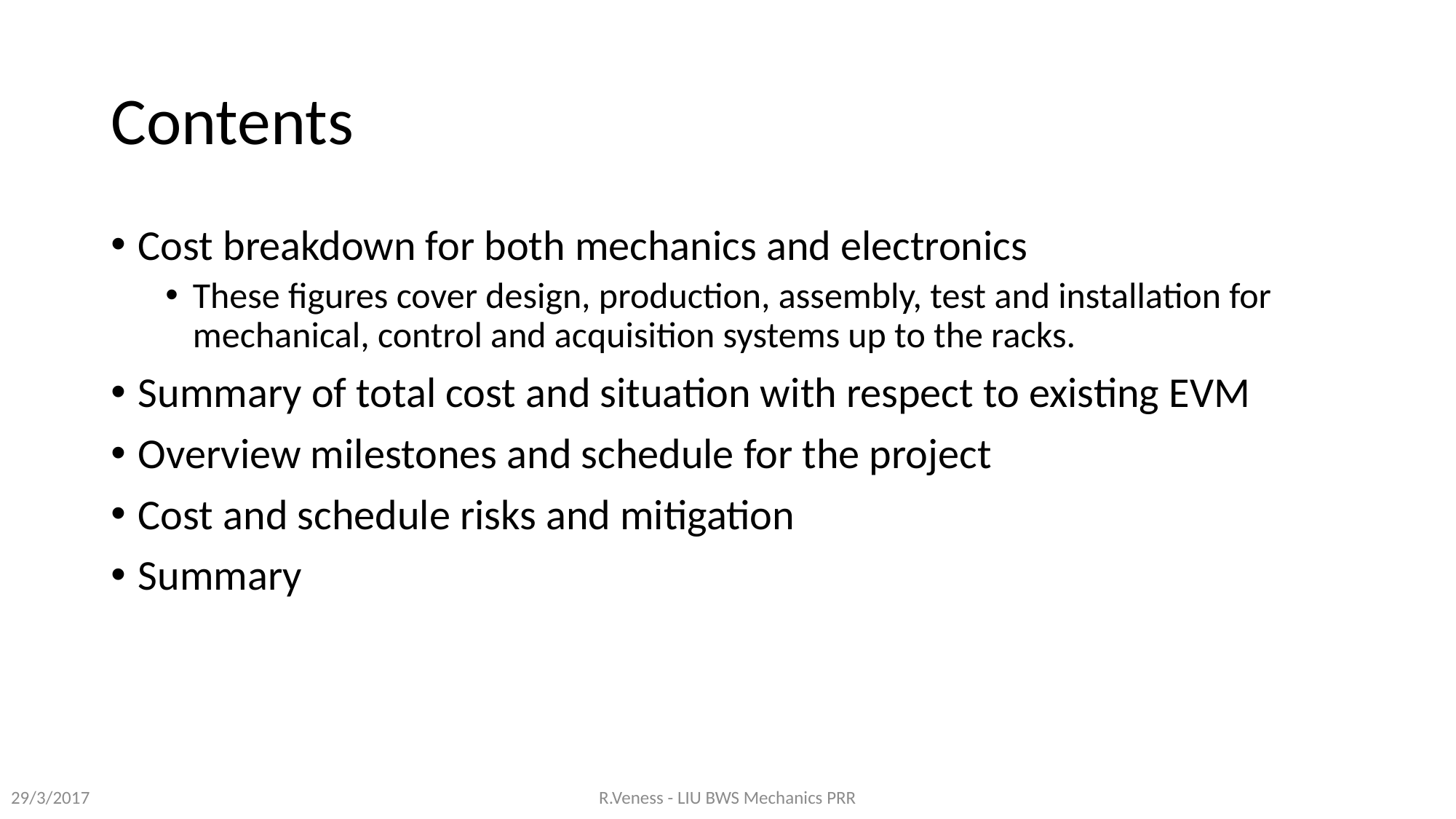

# Contents
Cost breakdown for both mechanics and electronics
These figures cover design, production, assembly, test and installation for mechanical, control and acquisition systems up to the racks.
Summary of total cost and situation with respect to existing EVM
Overview milestones and schedule for the project
Cost and schedule risks and mitigation
Summary

29/3/2017
R.Veness - LIU BWS Mechanics PRR